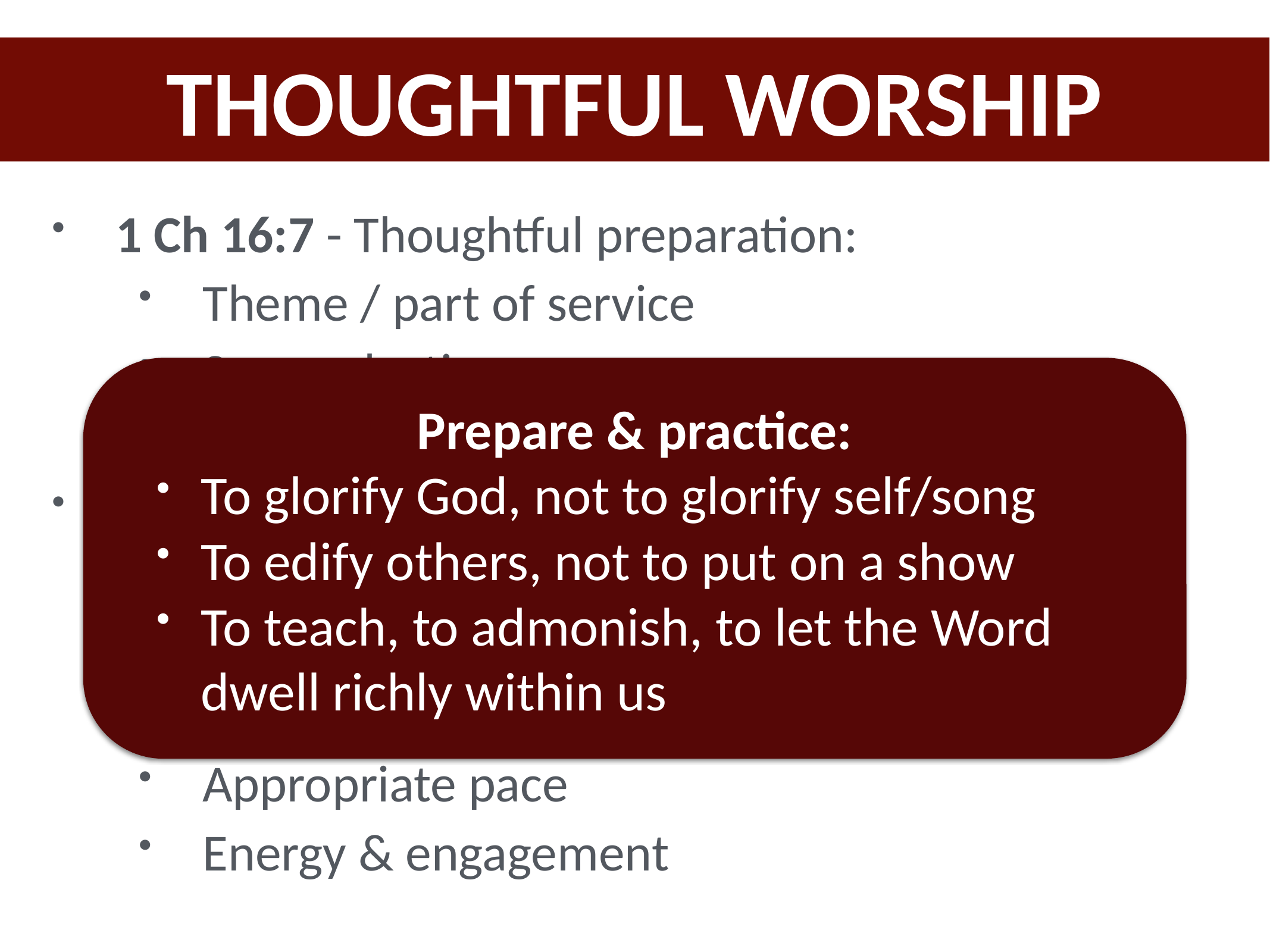

THOUGHTFUL WORSHIP

1 Ch 16:7 - Thoughtful preparation:
Theme / part of service
Song selection
Order
1 Ch 25:7 - Thoughtful leadership
Appropriate comments / explanation
Correct pitch
Start & stop together
Appropriate pace
Energy & engagement
Prepare & practice:
To glorify God, not to glorify self/song
To edify others, not to put on a show
To teach, to admonish, to let the Word
dwell richly within us